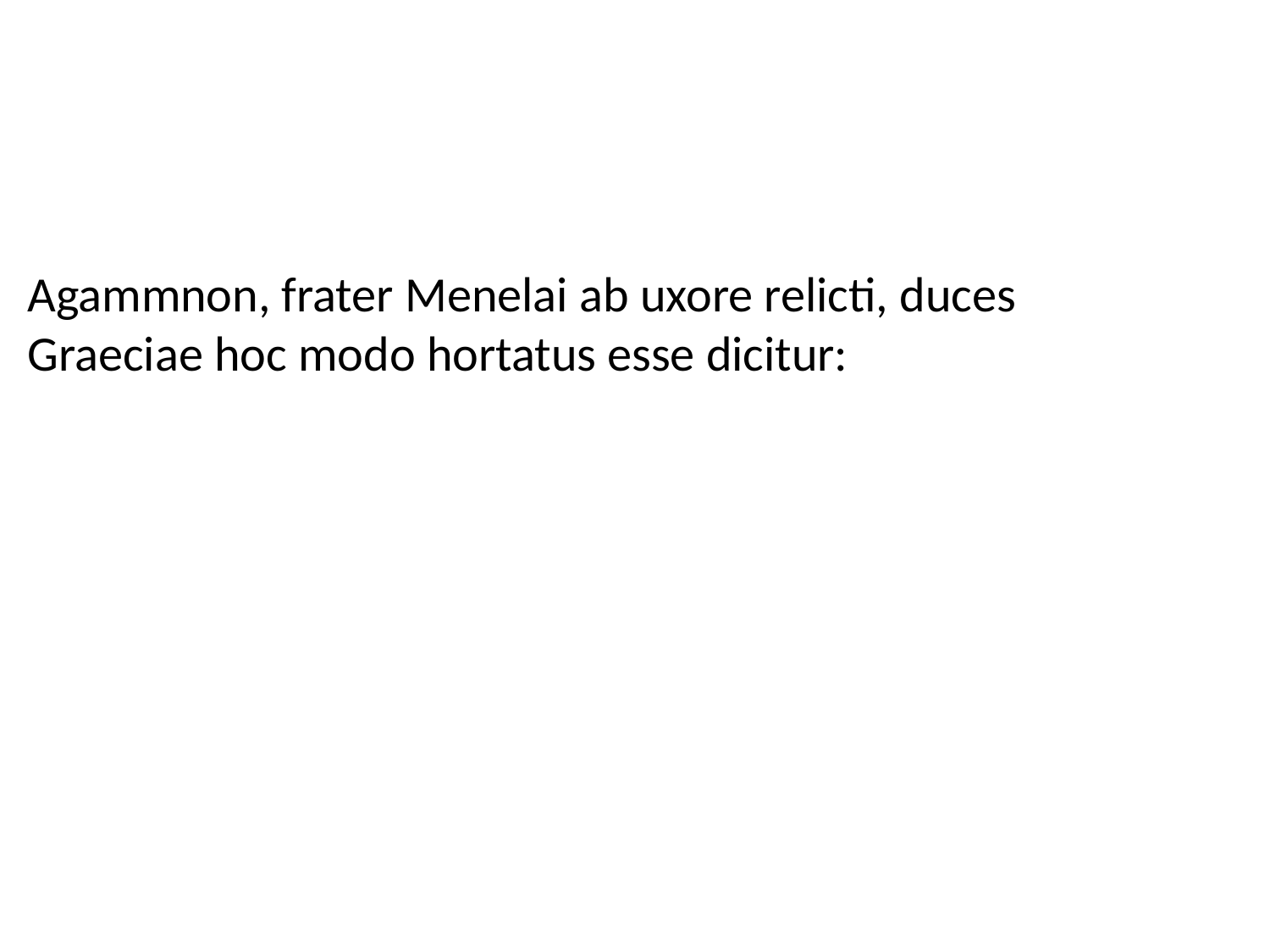

Agammnon, frater Menelai ab uxore relicti, duces Graeciae hoc modo hortatus esse dicitur: